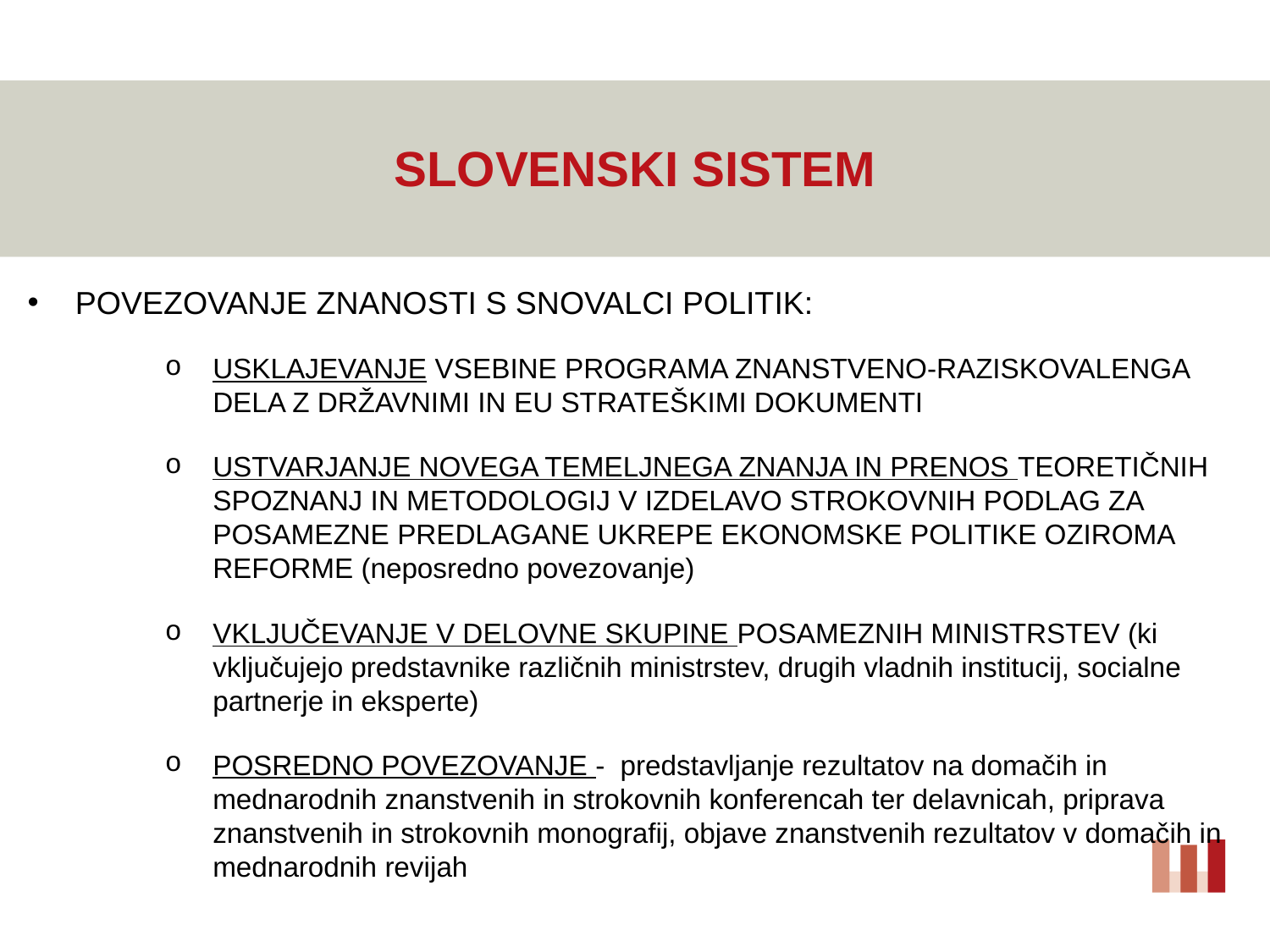

# SLOVENSKI SISTEM
POVEZOVANJE ZNANOSTI S SNOVALCI POLITIK:

USKLAJEVANJE VSEBINE PROGRAMA ZNANSTVENO-RAZISKOVALENGA DELA Z DRŽAVNIMI IN EU STRATEŠKIMI DOKUMENTI

USTVARJANJE NOVEGA TEMELJNEGA ZNANJA IN PRENOS TEORETIČNIH SPOZNANJ IN METODOLOGIJ V IZDELAVO STROKOVNIH PODLAG ZA POSAMEZNE PREDLAGANE UKREPE EKONOMSKE POLITIKE OZIROMA REFORME (neposredno povezovanje)

VKLJUČEVANJE V DELOVNE SKUPINE POSAMEZNIH MINISTRSTEV (ki vključujejo predstavnike različnih ministrstev, drugih vladnih institucij, socialne partnerje in eksperte)

POSREDNO POVEZOVANJE -  predstavljanje rezultatov na domačih in mednarodnih znanstvenih in strokovnih konferencah ter delavnicah, priprava znanstvenih in strokovnih monografij, objave znanstvenih rezultatov v domačih in mednarodnih revijah